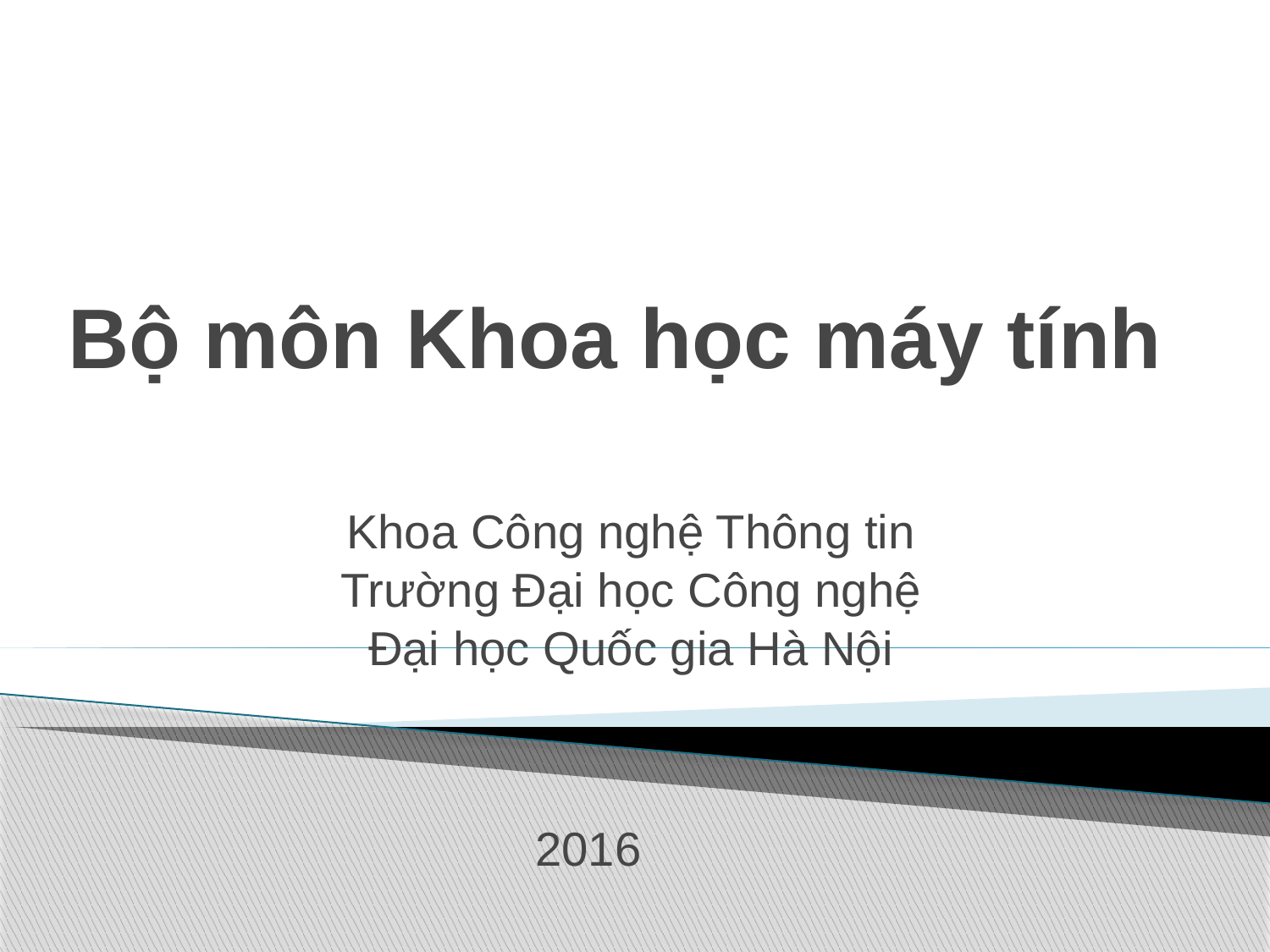

# Bộ môn Khoa học máy tính
Khoa Công nghệ Thông tin
Trường Đại học Công nghệ
Đại học Quốc gia Hà Nội
2016